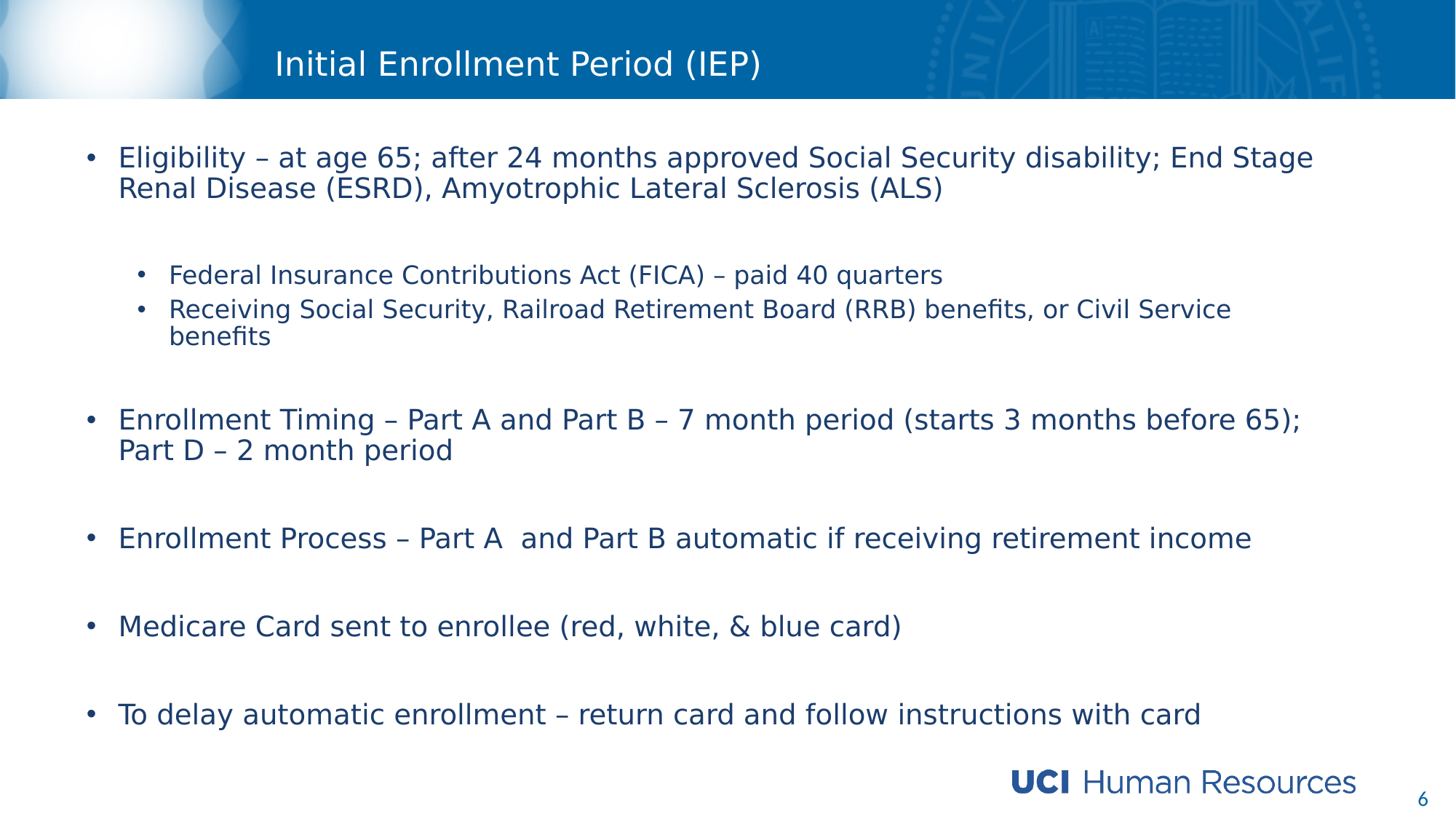

# Initial Enrollment Period (IEP)
Eligibility – at age 65; after 24 months approved Social Security disability; End Stage Renal Disease (ESRD), Amyotrophic Lateral Sclerosis (ALS)

Federal Insurance Contributions Act (FICA) – paid 40 quarters
Receiving Social Security, Railroad Retirement Board (RRB) benefits, or Civil Service benefits

Enrollment Timing – Part A and Part B – 7 month period (starts 3 months before 65); Part D – 2 month period

Enrollment Process – Part A  and Part B automatic if receiving retirement income

Medicare Card sent to enrollee (red, white, & blue card)

To delay automatic enrollment – return card and follow instructions with card

6